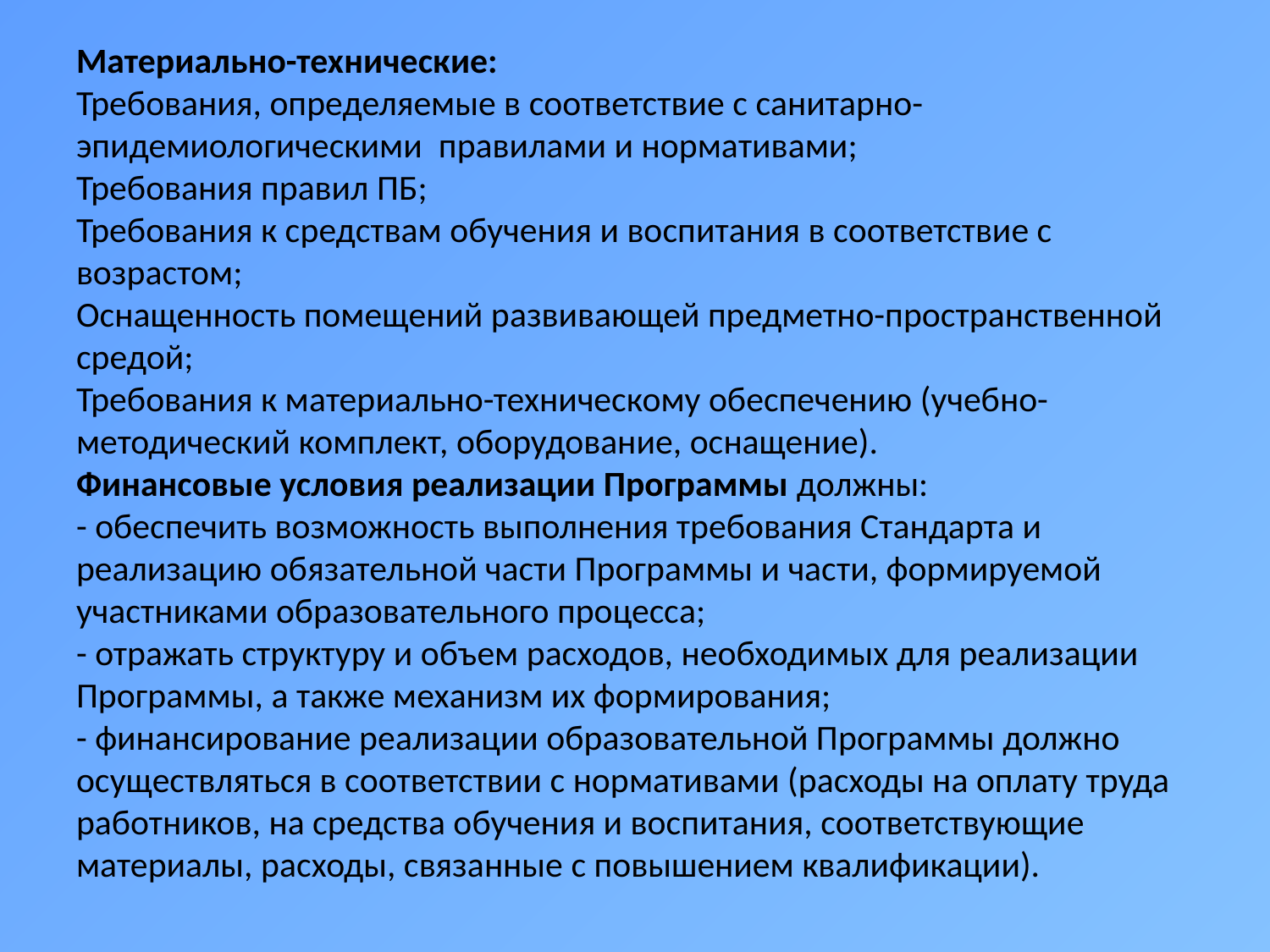

# Материально-технические: Требования, определяемые в соответствие с санитарно-эпидемиологическими  правилами и нормативами; Требования правил ПБ; Требования к средствам обучения и воспитания в соответствие с возрастом; Оснащенность помещений развивающей предметно-пространственной средой; Требования к материально-техническому обеспечению (учебно-методический комплект, оборудование, оснащение). Финансовые условия реализации Программы должны: - обеспечить возможность выполнения требования Стандарта и реализацию обязательной части Программы и части, формируемой участниками образовательного процесса; - отражать структуру и объем расходов, необходимых для реализации Программы, а также механизм их формирования; - финансирование реализации образовательной Программы должно осуществляться в соответствии с нормативами (расходы на оплату труда работников, на средства обучения и воспитания, соответствующие материалы, расходы, связанные с повышением квалификации).